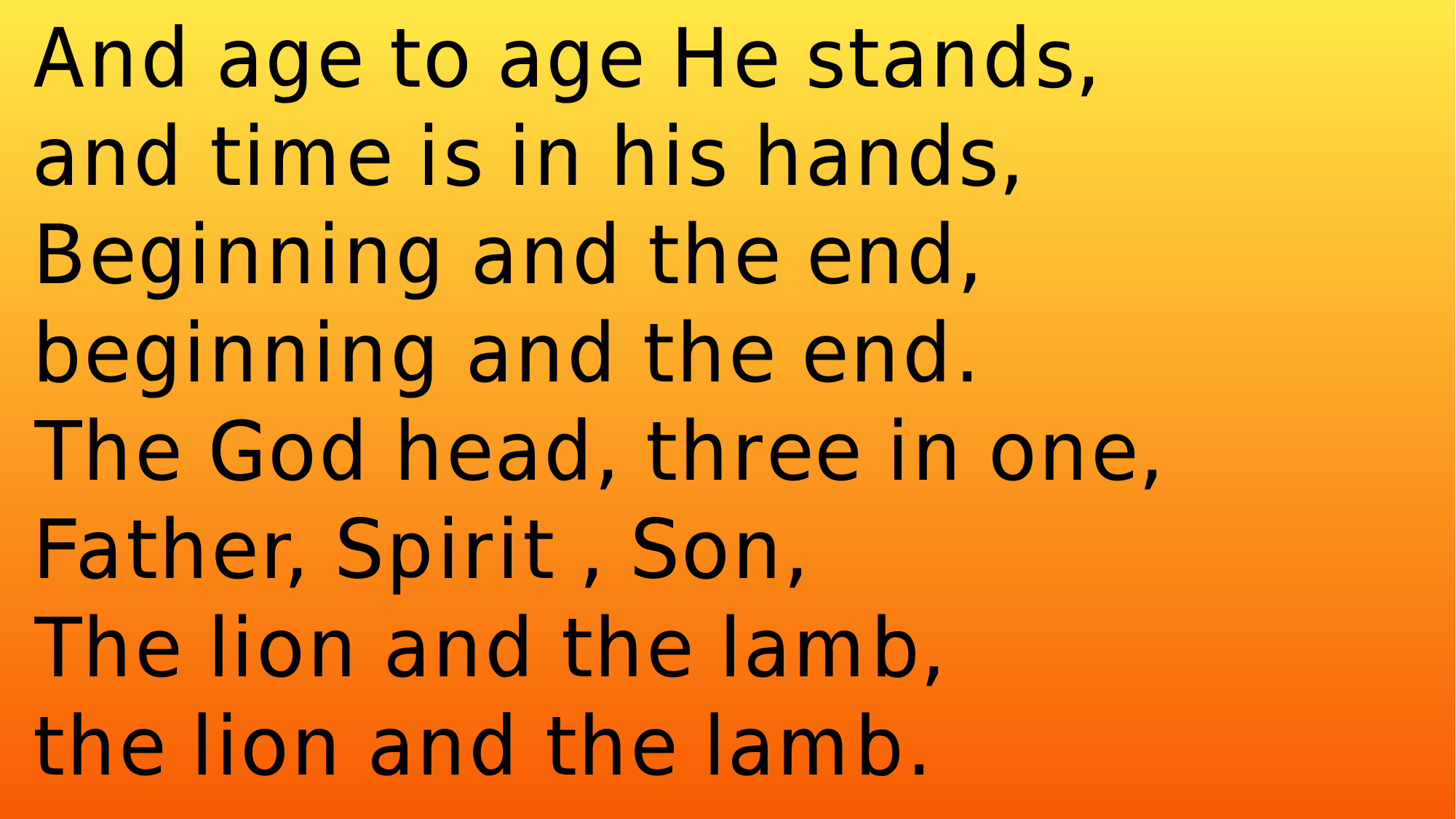

And age to age He stands,
 and time is in his hands,
 Beginning and the end,
 beginning and the end.
 The God head, three in one,
 Father, Spirit , Son,
 The lion and the lamb,
 the lion and the lamb.